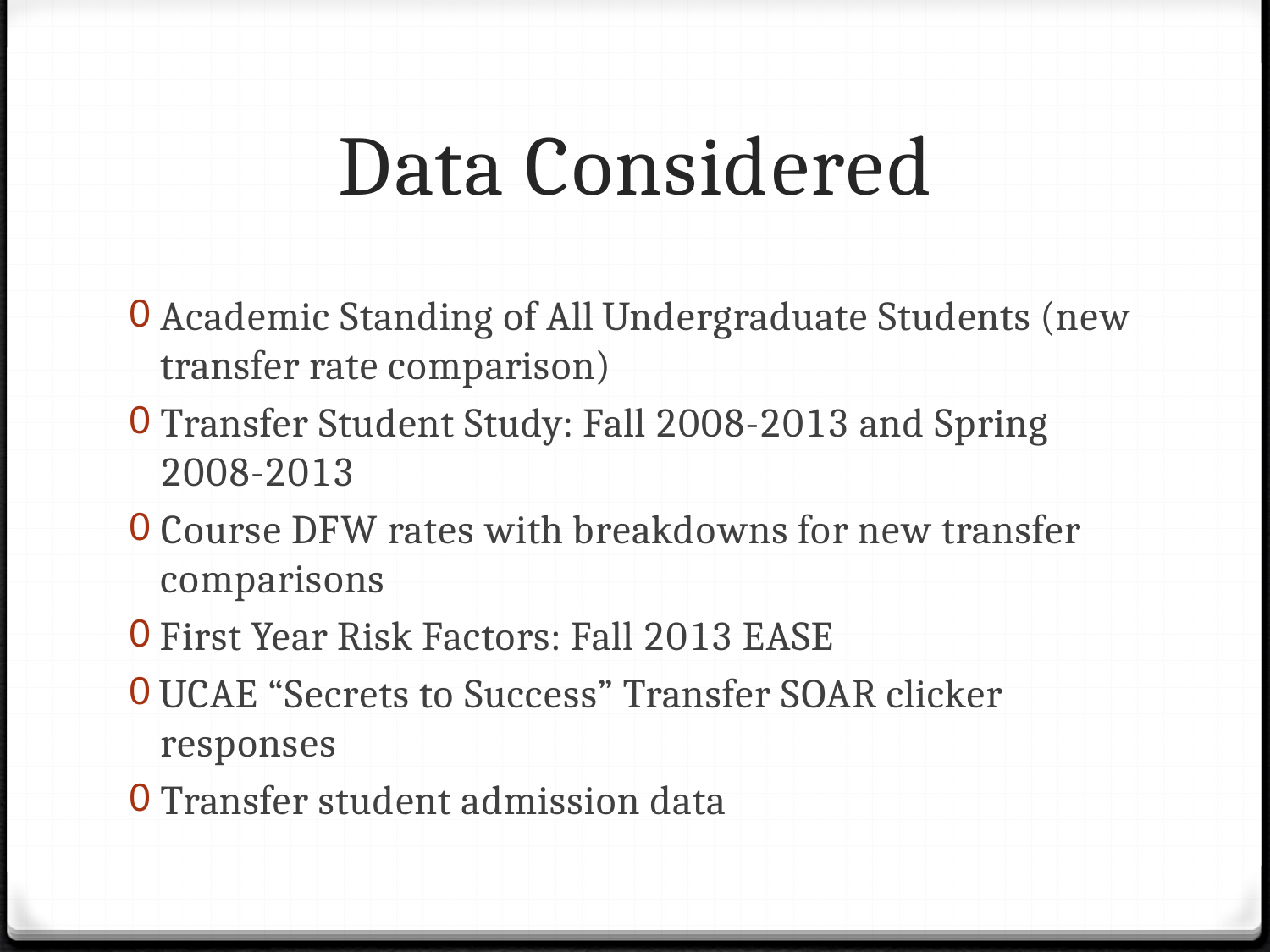

# Data Considered
Academic Standing of All Undergraduate Students (new transfer rate comparison)
Transfer Student Study: Fall 2008-2013 and Spring 2008-2013
Course DFW rates with breakdowns for new transfer comparisons
First Year Risk Factors: Fall 2013 EASE
UCAE “Secrets to Success” Transfer SOAR clicker responses
Transfer student admission data